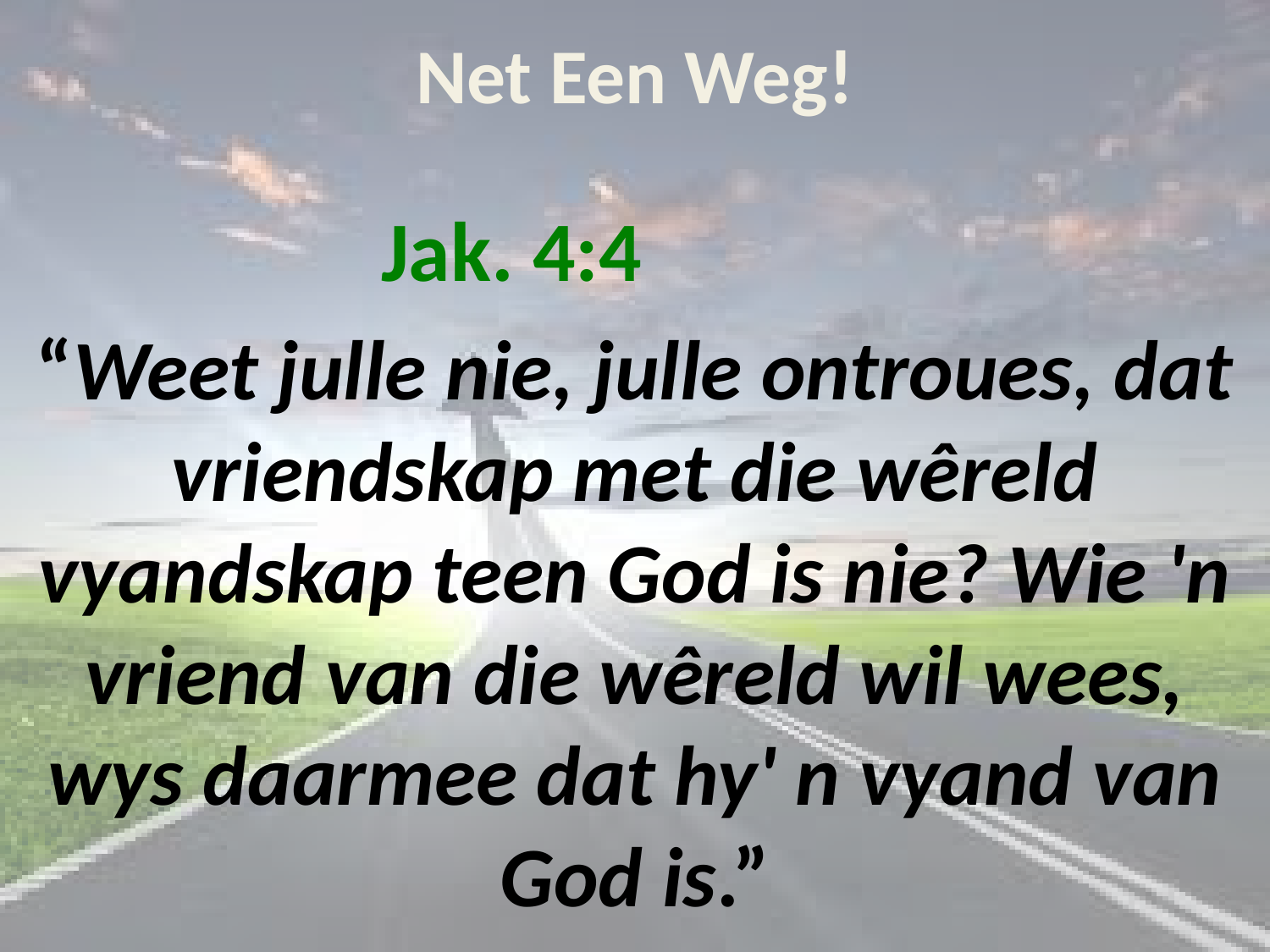

# Net Een Weg!
Jak. 4:4
“Weet julle nie, julle ontroues, dat vriendskap met die wêreld vyandskap teen God is nie? Wie 'n vriend van die wêreld wil wees, wys daarmee dat hy' n vyand van God is.”